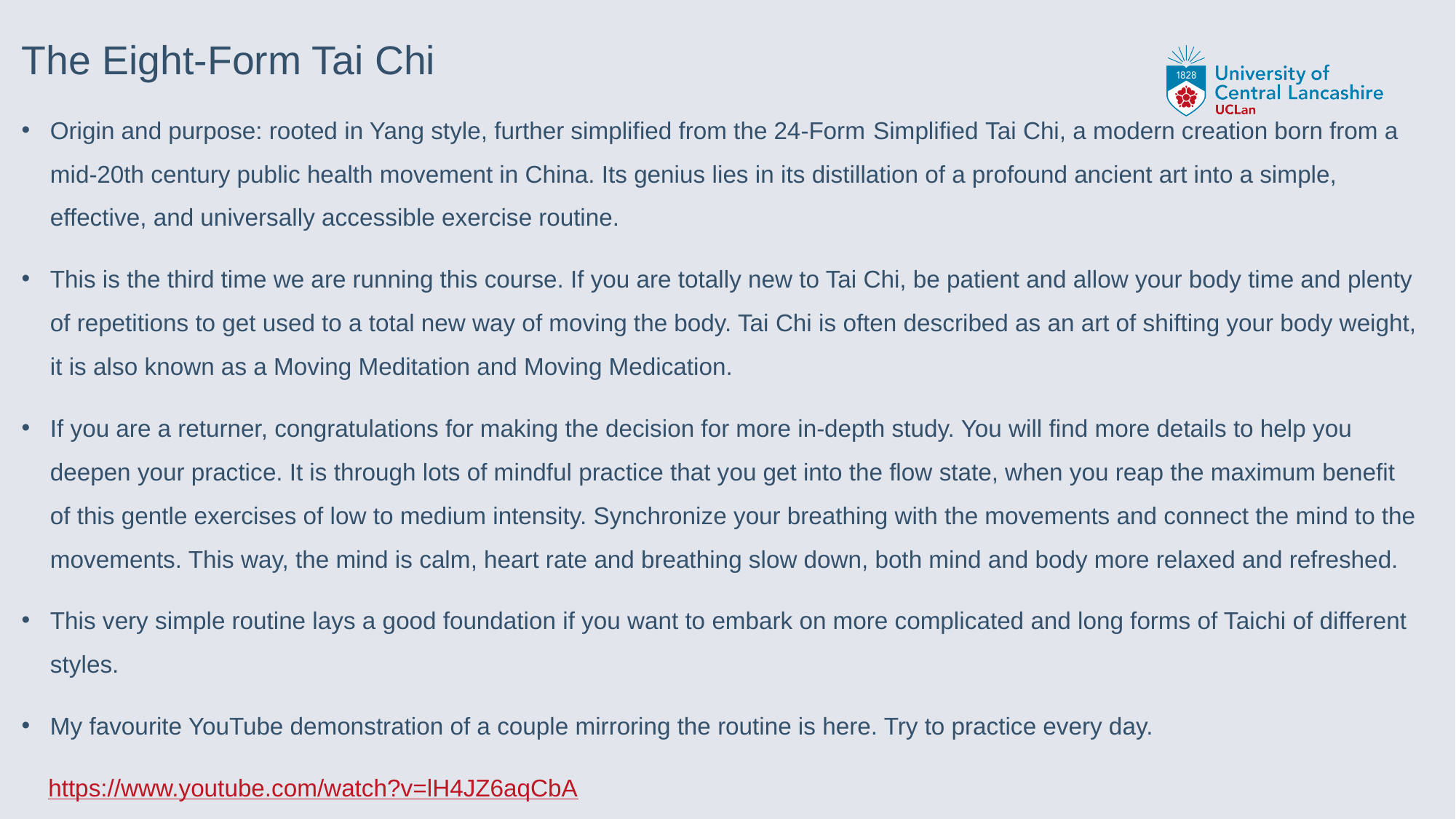

# The Eight-Form Tai Chi
Origin and purpose: rooted in Yang style, further simplified from the 24-Form Simplified Tai Chi, a modern creation born from a mid-20th century public health movement in China. Its genius lies in its distillation of a profound ancient art into a simple, effective, and universally accessible exercise routine.
This is the third time we are running this course. If you are totally new to Tai Chi, be patient and allow your body time and plenty of repetitions to get used to a total new way of moving the body. Tai Chi is often described as an art of shifting your body weight, it is also known as a Moving Meditation and Moving Medication.
If you are a returner, congratulations for making the decision for more in-depth study. You will find more details to help you deepen your practice. It is through lots of mindful practice that you get into the flow state, when you reap the maximum benefit of this gentle exercises of low to medium intensity. Synchronize your breathing with the movements and connect the mind to the movements. This way, the mind is calm, heart rate and breathing slow down, both mind and body more relaxed and refreshed.
This very simple routine lays a good foundation if you want to embark on more complicated and long forms of Taichi of different styles.
My favourite YouTube demonstration of a couple mirroring the routine is here. Try to practice every day.
    https://www.youtube.com/watch?v=lH4JZ6aqCbA